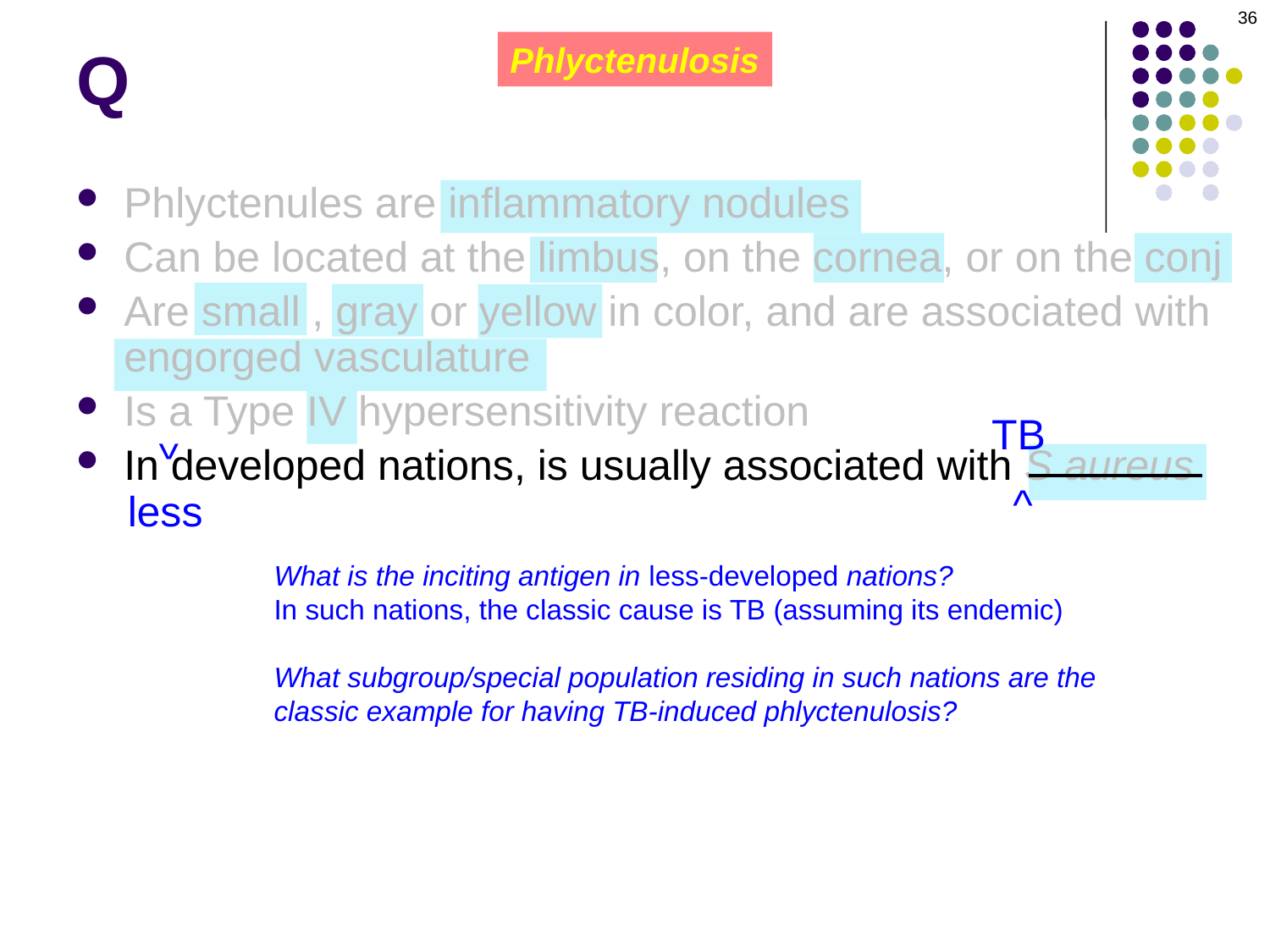

36
# Q
Phlyctenulosis
Phlyctenules are inflammatory nodules
Can be located at the limbus, on the cornea, or on the conj
Are small , gray or yellow in color, and are associated with engorged vasculature
Is a Type IV hypersensitivity reaction
In developed nations, is usually associated with S aureus

TB
^

^
less
What is the inciting antigen in less-developed nations?
In such nations, the classic cause is TB (assuming its endemic)

What subgroup/special population residing in such nations are the classic example for having TB-induced phlyctenulosis?